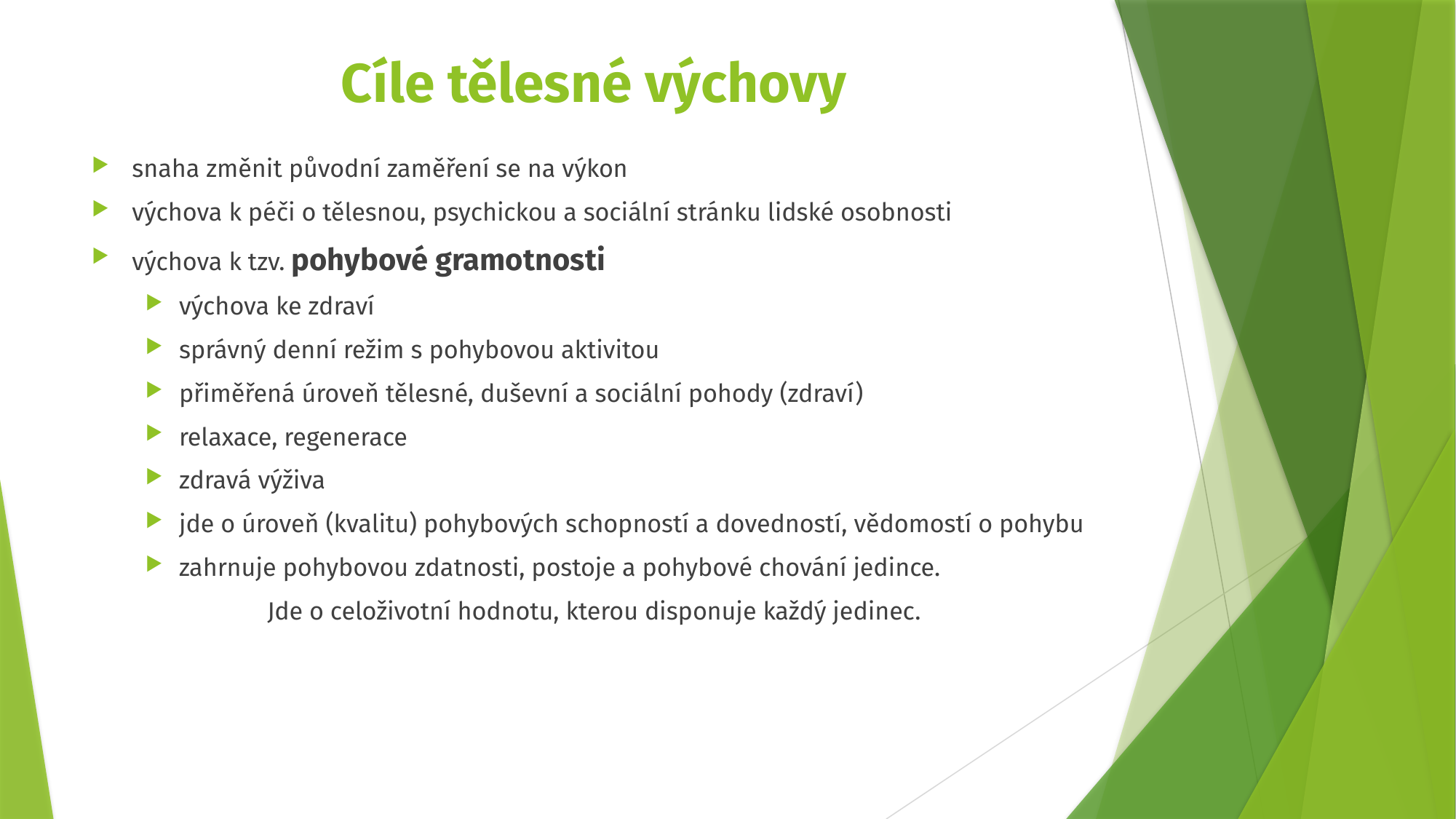

# Cíle tělesné výchovy
snaha změnit původní zaměření se na výkon
výchova k péči o tělesnou, psychickou a sociální stránku lidské osobnosti
výchova k tzv. pohybové gramotnosti
výchova ke zdraví
správný denní režim s pohybovou aktivitou
přiměřená úroveň tělesné, duševní a sociální pohody (zdraví)
relaxace, regenerace
zdravá výživa
jde o úroveň (kvalitu) pohybových schopností a dovedností, vědomostí o pohybu
zahrnuje pohybovou zdatnosti, postoje a pohybové chování jedince.
Jde o celoživotní hodnotu, kterou disponuje každý jedinec.